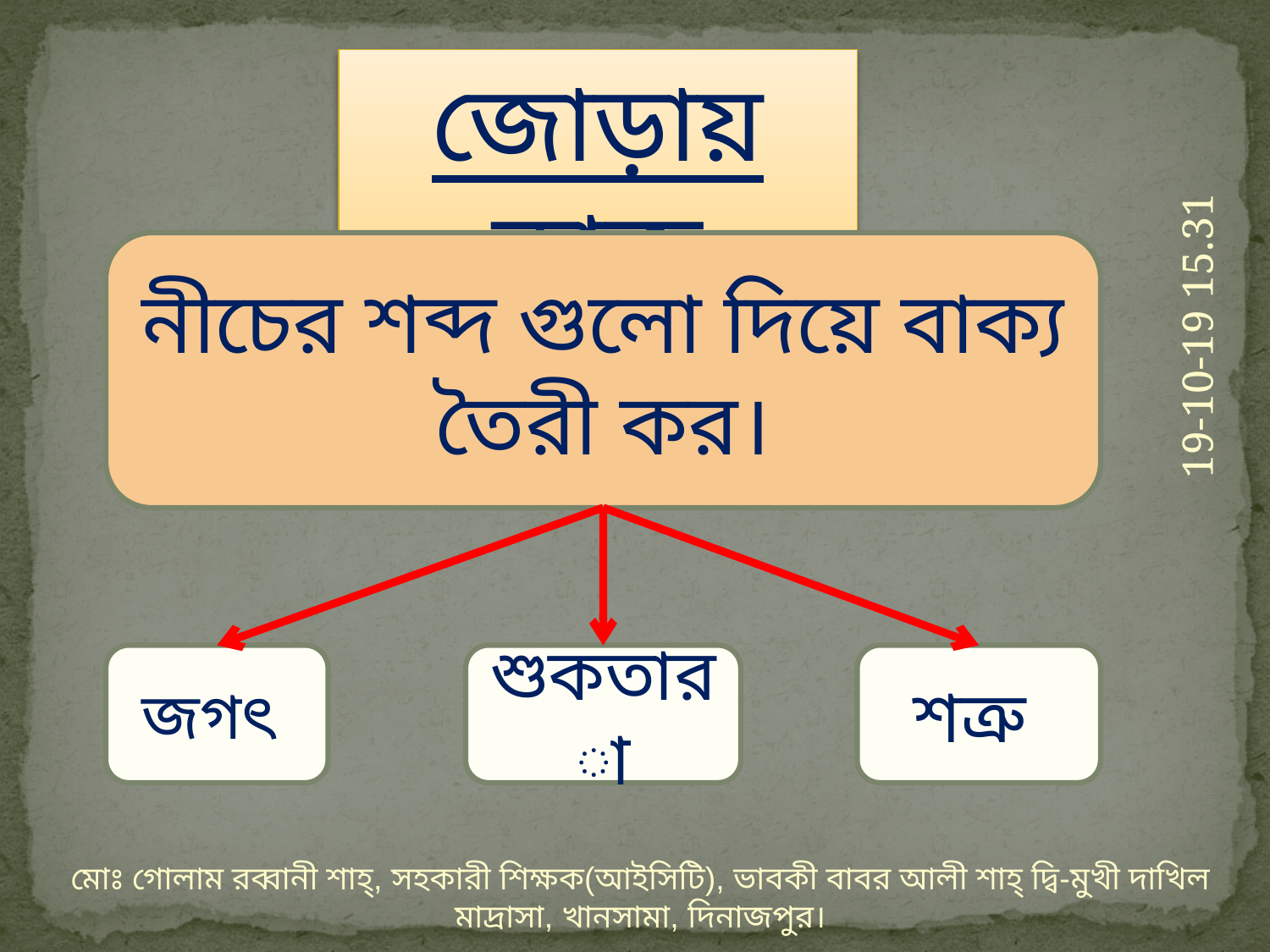

জোড়ায় কাজ
নীচের শব্দ গুলো দিয়ে বাক্য তৈরী কর।
19-10-19 15.31
জগৎ
শুকতারা
শত্রু
মোঃ গোলাম রব্বানী শাহ্‌, সহকারী শিক্ষক(আইসিটি), ভাবকী বাবর আলী শাহ্‌ দ্বি-মুখী দাখিল মাদ্রাসা, খানসামা, দিনাজপুর।